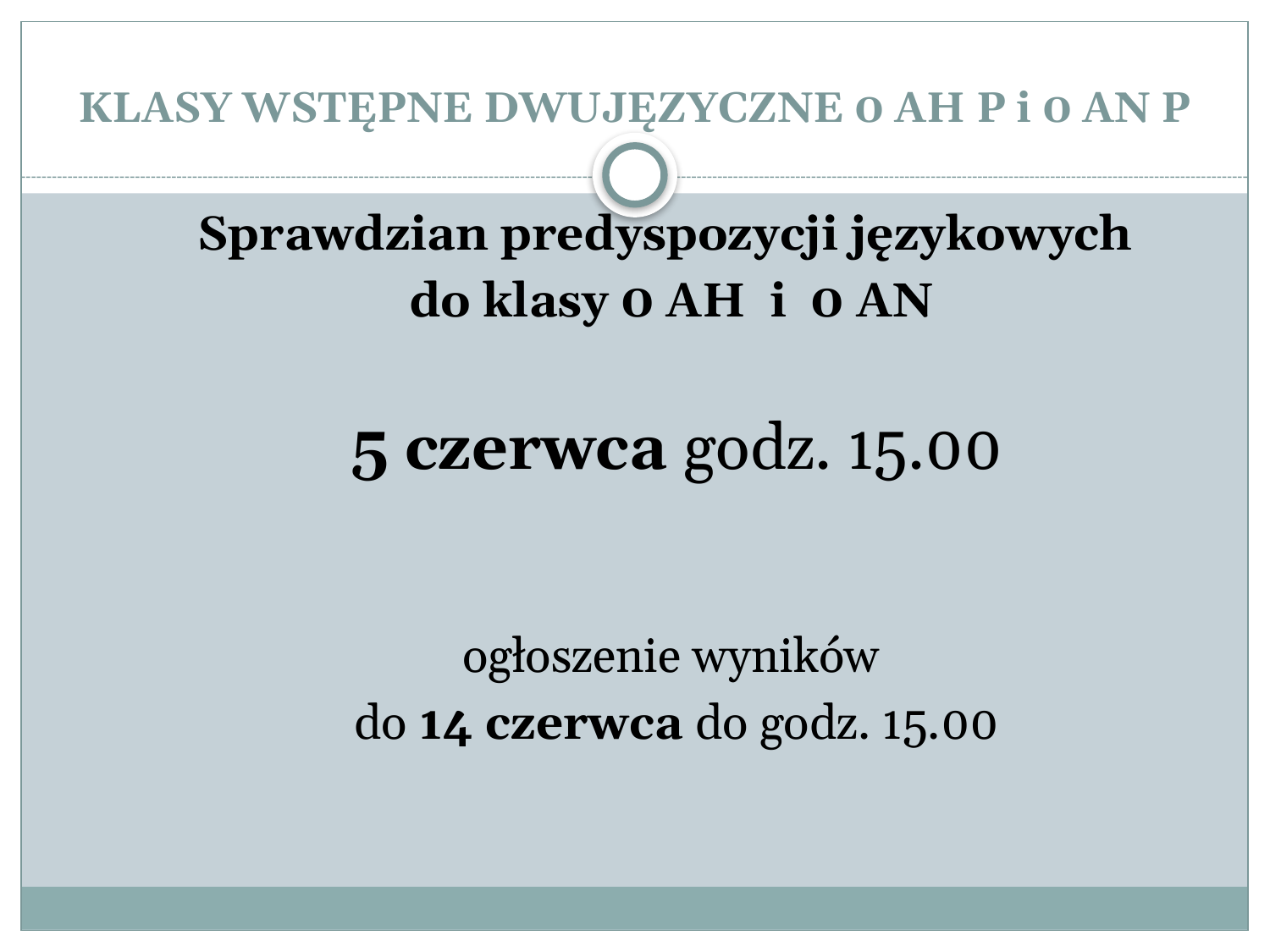

# KLASY WSTĘPNE DWUJĘZYCZNE 0 AH P i 0 AN P
Sprawdzian predyspozycji językowych
do klasy 0 AH  i  0 AN

5 czerwca godz. 15.00

ogłoszenie wyników
do 14 czerwca do godz. 15.00